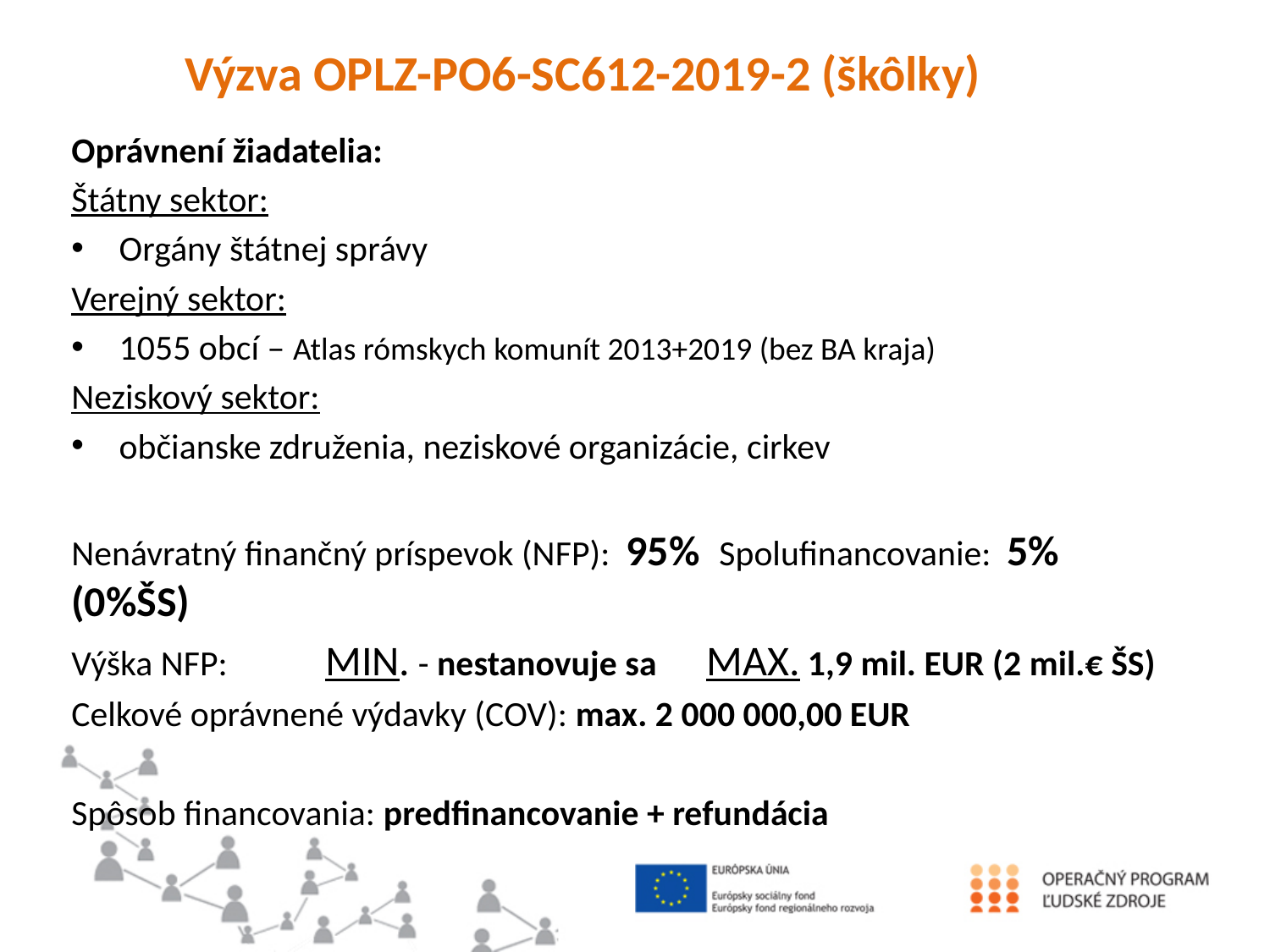

Výzva OPLZ-PO6-SC612-2019-2 (škôlky)

Oprávnení žiadatelia:
Štátny sektor:
Orgány štátnej správy
Verejný sektor:
1055 obcí – Atlas rómskych komunít 2013+2019 (bez BA kraja)
Neziskový sektor:
občianske združenia, neziskové organizácie, cirkev

Nenávratný finančný príspevok (NFP):  95%  Spolufinancovanie:  5% (0%ŠS)
Výška NFP: 	MIN. - nestanovuje sa	MAX. 1,9 mil. EUR (2 mil.€ ŠS)
Celkové oprávnené výdavky (COV): max. 2 000 000,00 EUR

Spôsob financovania: predfinancovanie + refundácia

#